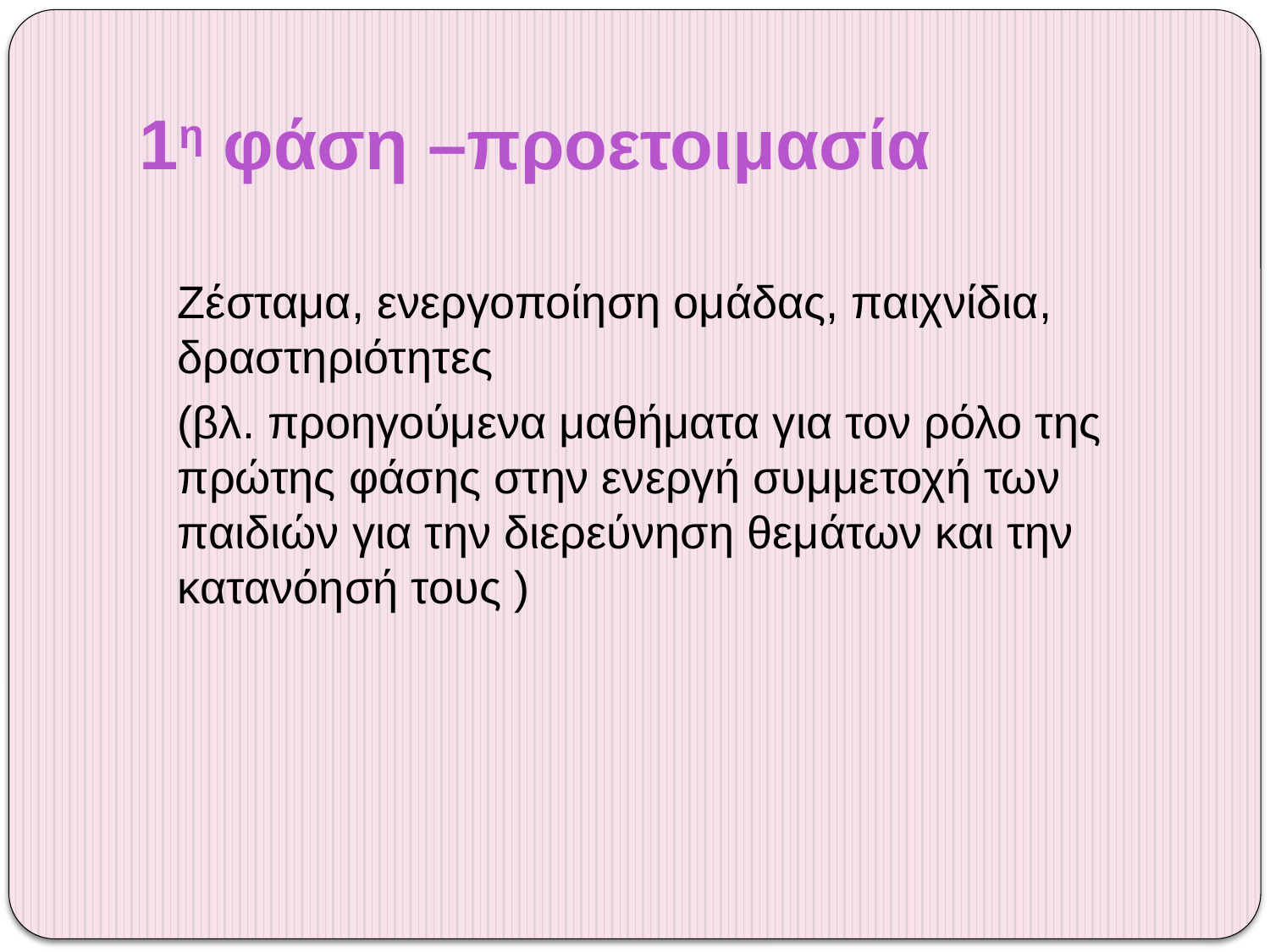

# 1η φάση –προετοιμασία

	Ζέσταμα, ενεργοποίηση ομάδας, παιχνίδια, δραστηριότητες
   (βλ. προηγούμενα μαθήματα για τον ρόλο της πρώτης φάσης στην ενεργή συμμετοχή των παιδιών για την διερεύνηση θεμάτων και την κατανόησή τους )